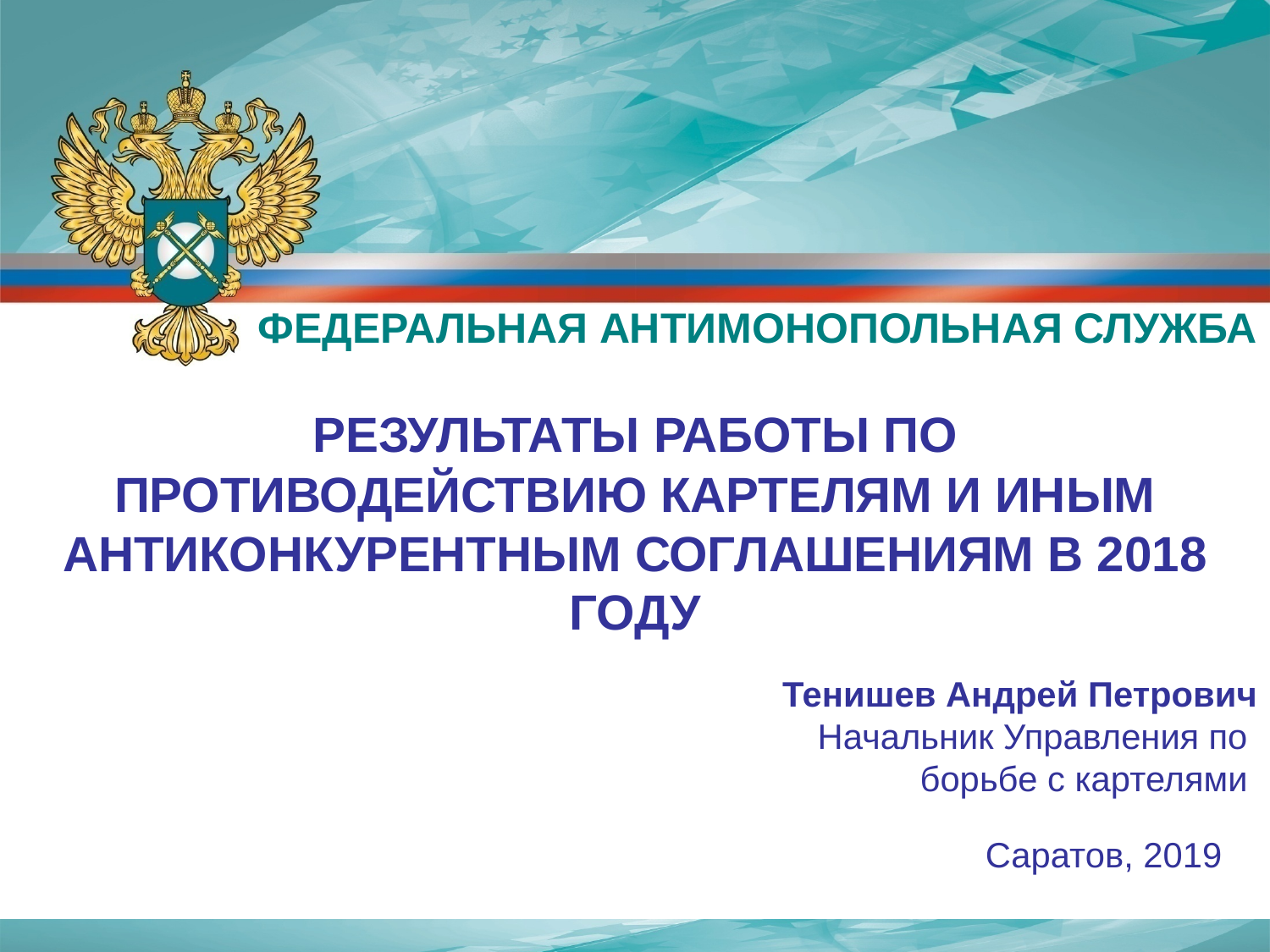

ФЕДЕРАЛЬНАЯ АНТИМОНОПОЛЬНАЯ СЛУЖБА

Результаты работы по противодействию картелям и иным АНТИКОНКУРЕНТНЫМ СОГЛАШЕНИЯМ в 2018 году
Тенишев Андрей Петрович
Начальник Управления по
борьбе с картелями
Саратов, 2019